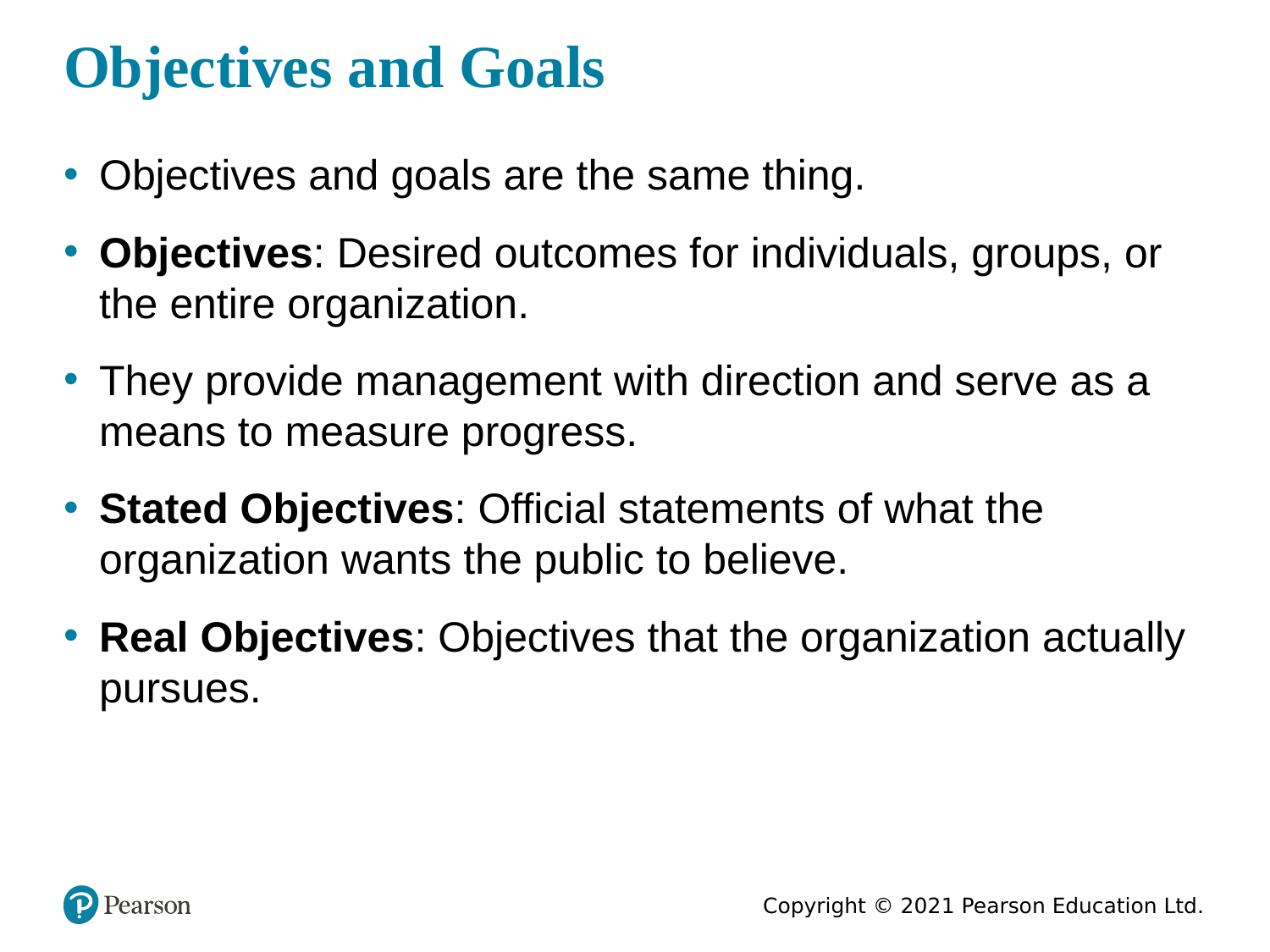

# Objectives and Goals
Objectives and goals are the same thing.
Objectives: Desired outcomes for individuals, groups, or the entire organization.
They provide management with direction and serve as a means to measure progress.
Stated Objectives: Official statements of what the organization wants the public to believe.
Real Objectives: Objectives that the organization actually pursues.